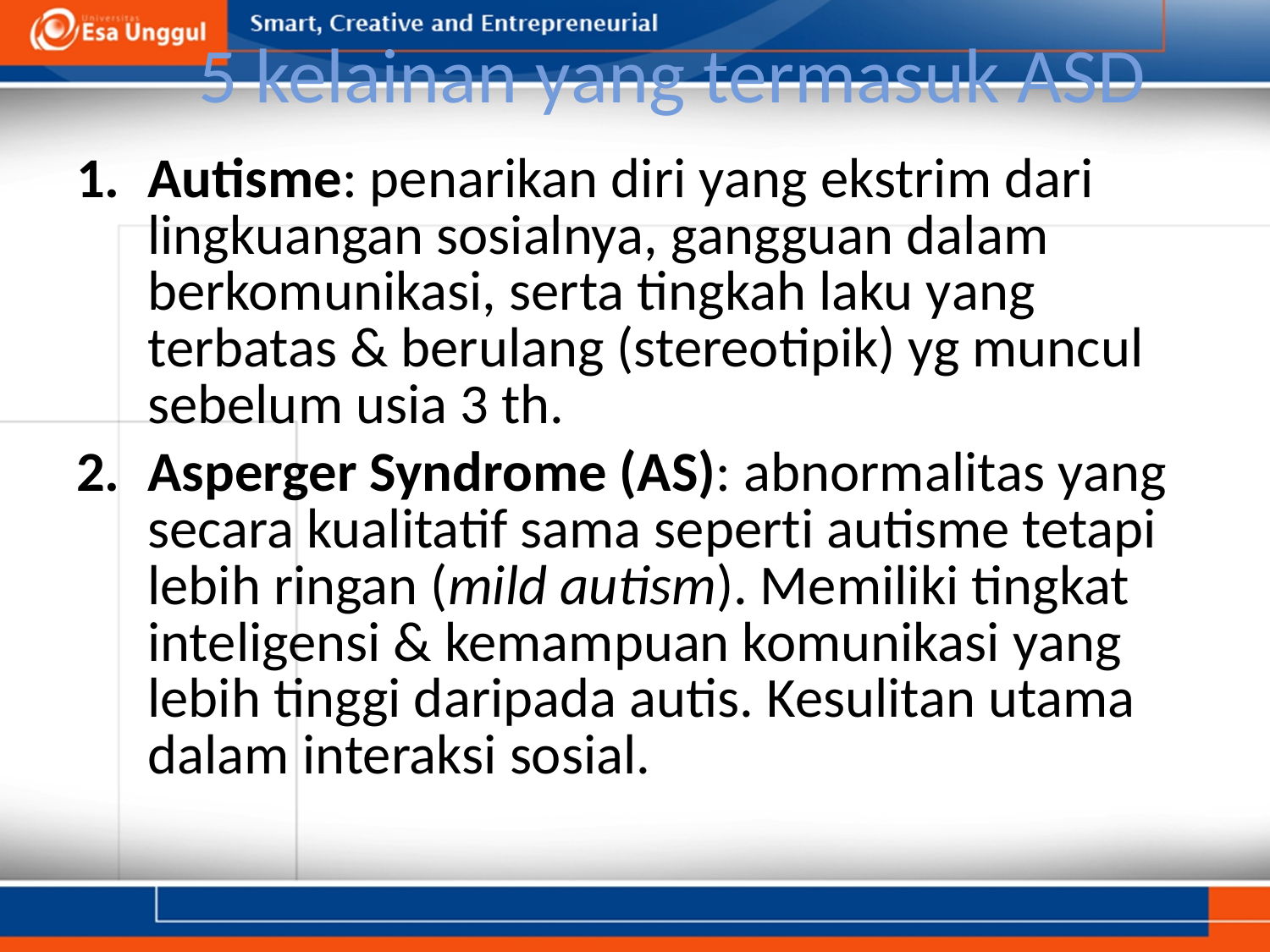

# 5 kelainan yang termasuk ASD
Autisme: penarikan diri yang ekstrim dari lingkuangan sosialnya, gangguan dalam berkomunikasi, serta tingkah laku yang terbatas & berulang (stereotipik) yg muncul sebelum usia 3 th.
Asperger Syndrome (AS): abnormalitas yang secara kualitatif sama seperti autisme tetapi lebih ringan (mild autism). Memiliki tingkat inteligensi & kemampuan komunikasi yang lebih tinggi daripada autis. Kesulitan utama dalam interaksi sosial.